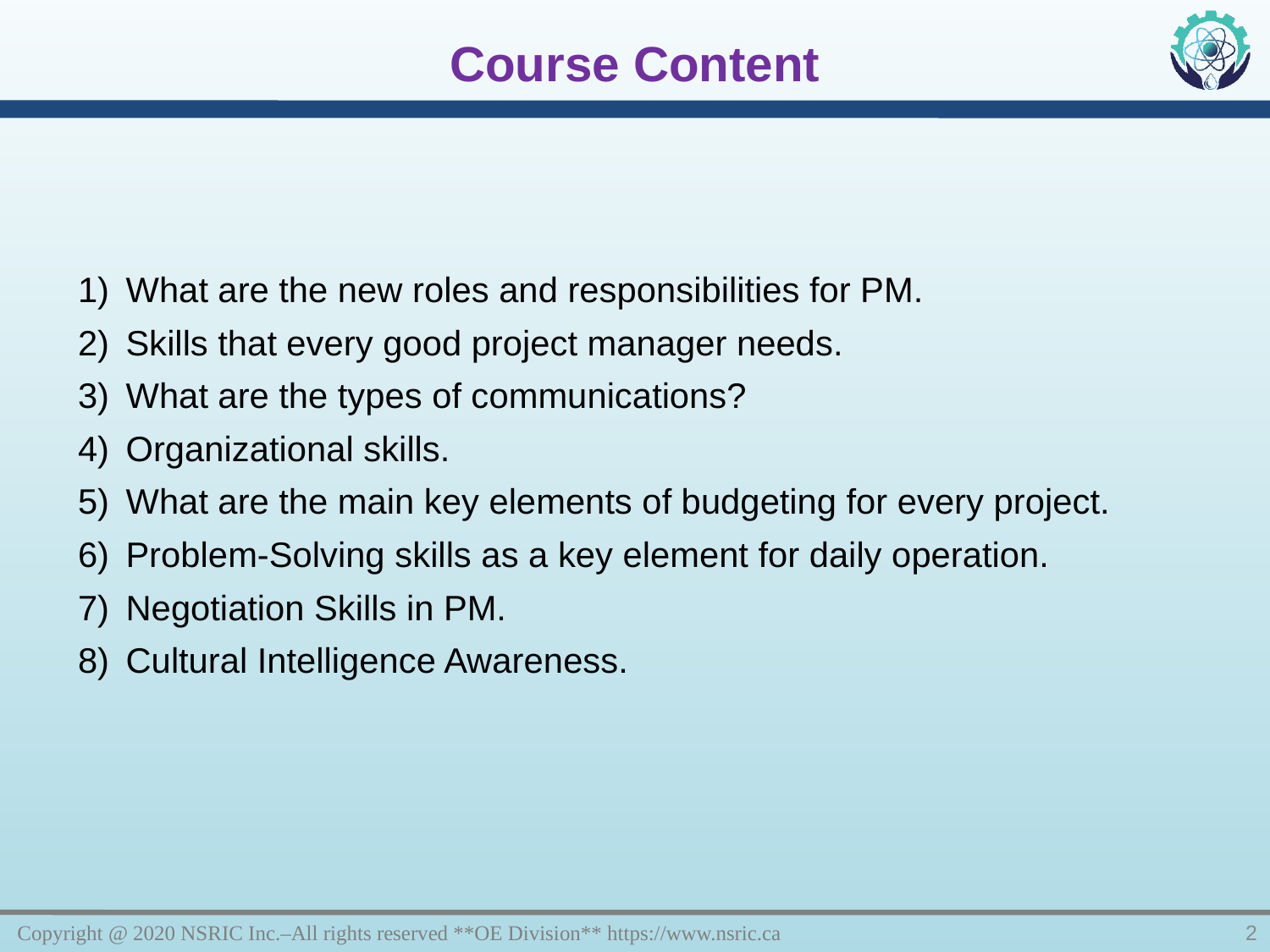

Course Content

What are the new roles and responsibilities for PM.
Skills that every good project manager needs.
What are the types of communications?
Organizational skills.
What are the main key elements of budgeting for every project.
Problem-Solving skills as a key element for daily operation.
Negotiation Skills in PM.
Cultural Intelligence Awareness.
Copyright @ 2020 NSRIC Inc.–All rights reserved **OE Division** https://www.nsric.ca
2